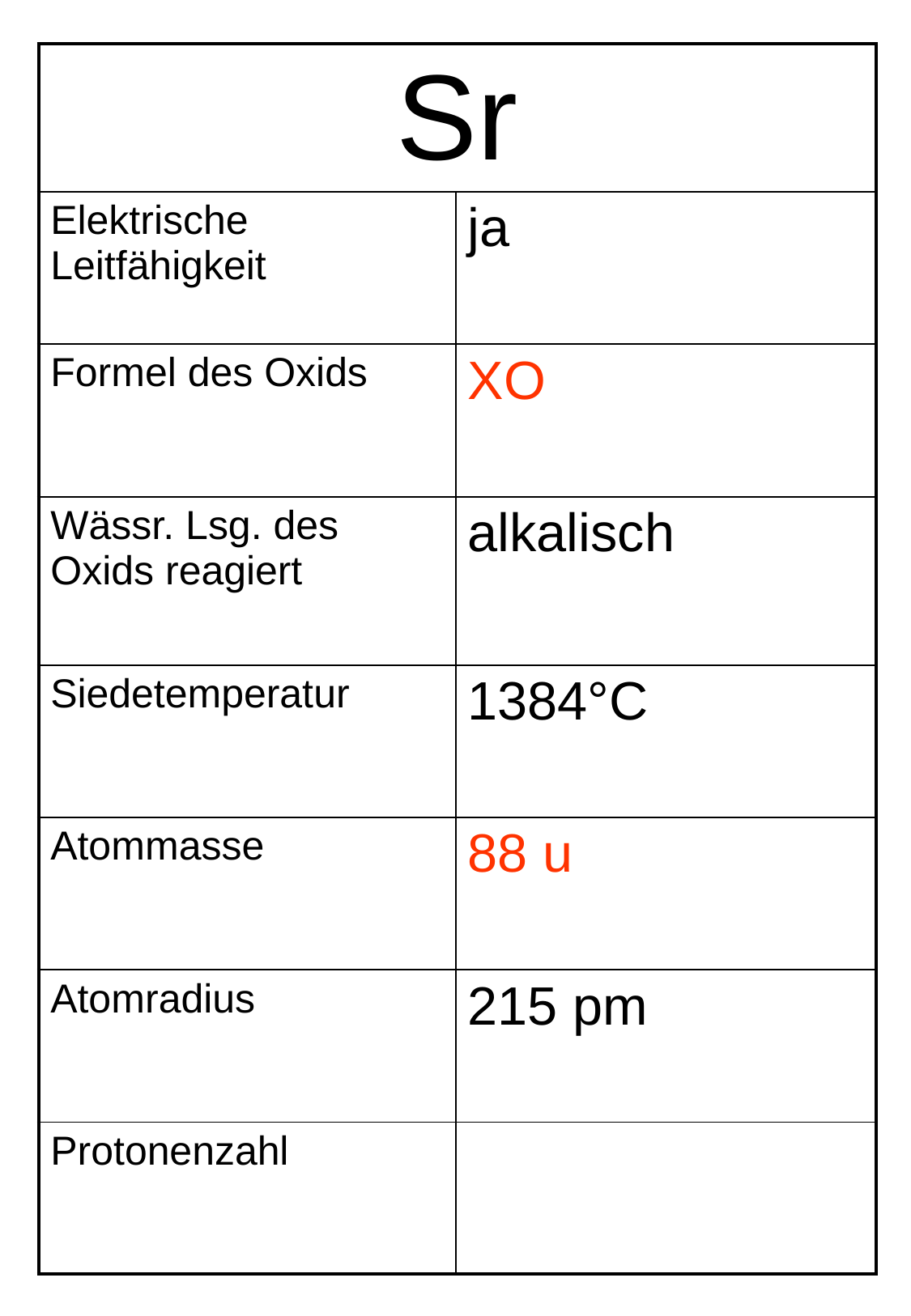

| Sr |  |
| --- | --- |
| Elektrische Leitfähigkeit | ja |
| Formel des Oxids | XO |
| Wässr. Lsg. des Oxids reagiert | alkalisch |
| Siedetemperatur | 1384°C |
| Atommasse | 88 u |
| Atomradius | 215 pm |
| Protonenzahl |  |